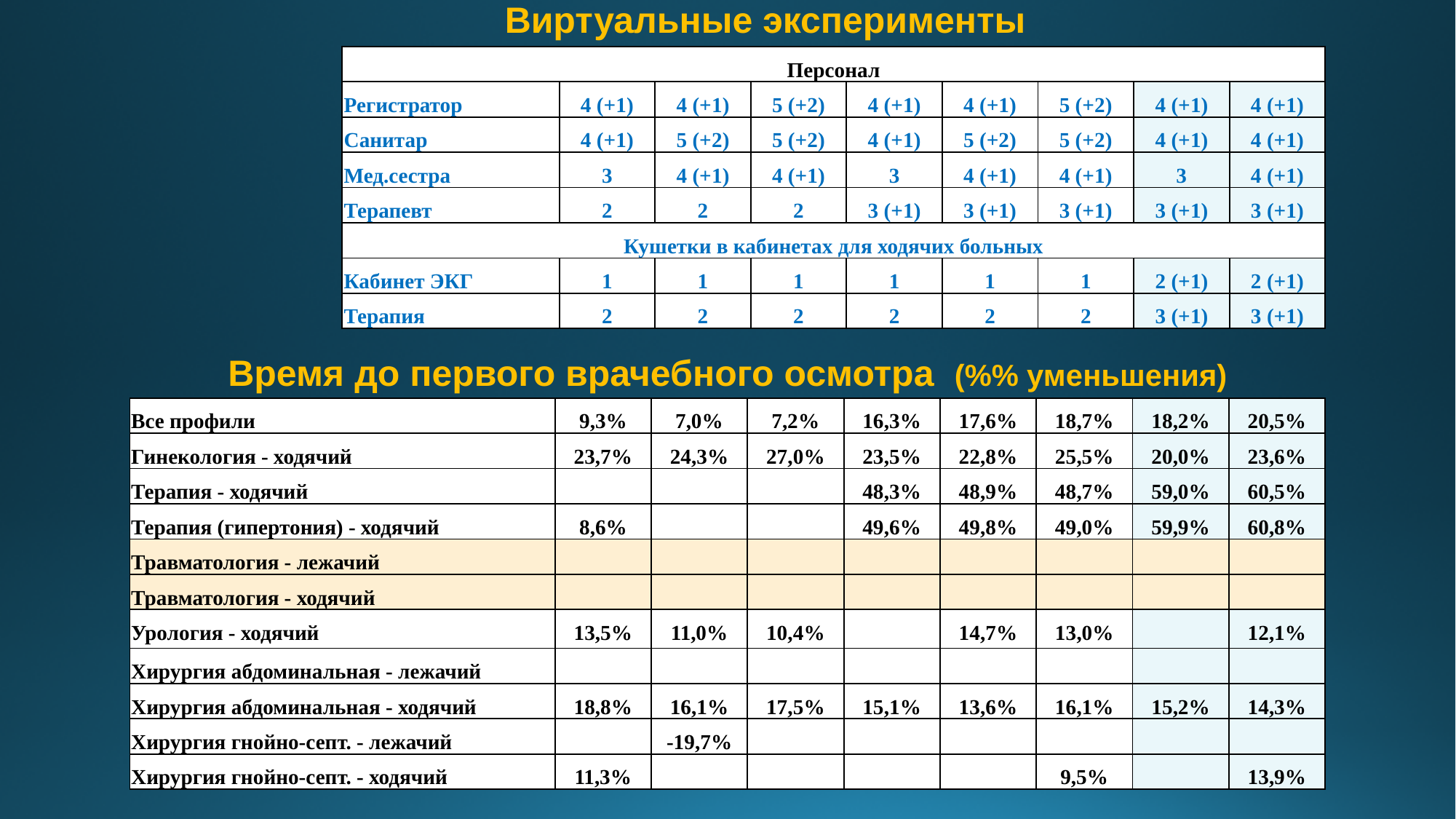

Виртуальные эксперименты
| Персонал |  |  |  |  |  |  |  |  |
| --- | --- | --- | --- | --- | --- | --- | --- | --- |
| Регистратор | 4 (+1) | 4 (+1) | 5 (+2) | 4 (+1) | 4 (+1) | 5 (+2) | 4 (+1) | 4 (+1) |
| Санитар | 4 (+1) | 5 (+2) | 5 (+2) | 4 (+1) | 5 (+2) | 5 (+2) | 4 (+1) | 4 (+1) |
| Мед.сестра | 3 | 4 (+1) | 4 (+1) | 3 | 4 (+1) | 4 (+1) | 3 | 4 (+1) |
| Терапевт | 2 | 2 | 2 | 3 (+1) | 3 (+1) | 3 (+1) | 3 (+1) | 3 (+1) |
| Кушетки в кабинетах для ходячих больных |  |  |  |  |  |  |  |  |
| Кабинет ЭКГ | 1 | 1 | 1 | 1 | 1 | 1 | 2 (+1) | 2 (+1) |
| Терапия | 2 | 2 | 2 | 2 | 2 | 2 | 3 (+1) | 3 (+1) |
# Время до первого врачебного осмотра  (%% уменьшения)
| Все профили | 9,3% | 7,0% | 7,2% | 16,3% | 17,6% | 18,7% | 18,2% | 20,5% |
| --- | --- | --- | --- | --- | --- | --- | --- | --- |
| Гинекология - ходячий | 23,7% | 24,3% | 27,0% | 23,5% | 22,8% | 25,5% | 20,0% | 23,6% |
| Терапия - ходячий |  |  |  | 48,3% | 48,9% | 48,7% | 59,0% | 60,5% |
| Терапия (гипертония) - ходячий | 8,6% |  |  | 49,6% | 49,8% | 49,0% | 59,9% | 60,8% |
| Травматология - лежачий |  |  |  |  |  |  |  |  |
| Травматология - ходячий |  |  |  |  |  |  |  |  |
| Урология - ходячий | 13,5% | 11,0% | 10,4% |  | 14,7% | 13,0% |  | 12,1% |
| Хирургия абдоминальная - лежачий |  |  |  |  |  |  |  |  |
| Хирургия абдоминальная - ходячий | 18,8% | 16,1% | 17,5% | 15,1% | 13,6% | 16,1% | 15,2% | 14,3% |
| Хирургия гнойно-септ. - лежачий |  | -19,7% |  |  |  |  |  |  |
| Хирургия гнойно-септ. - ходячий | 11,3% |  |  |  |  | 9,5% |  | 13,9% |